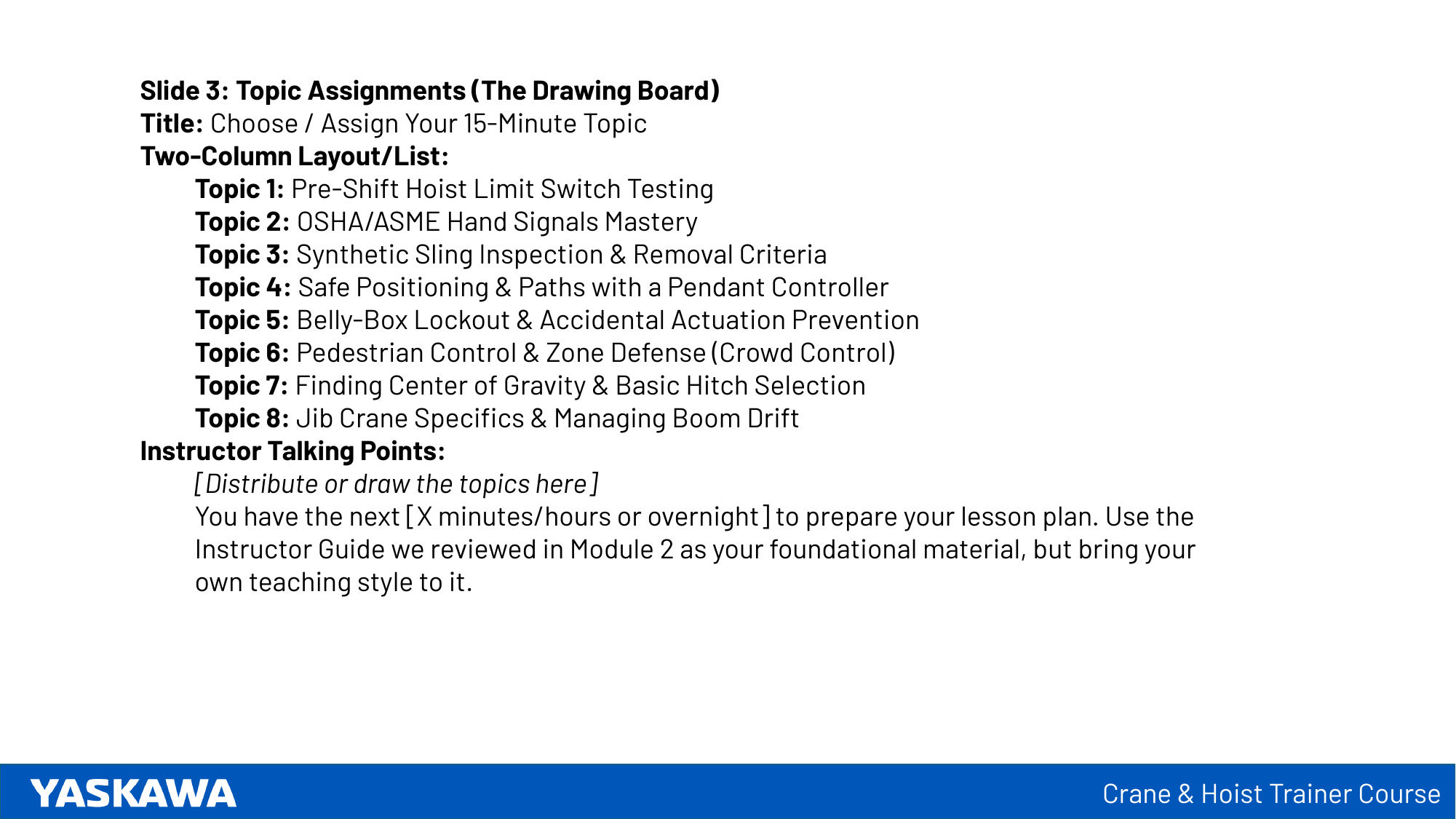

Slide 3: Topic Assignments (The Drawing Board)
Title: Choose / Assign Your 15-Minute Topic
Two-Column Layout/List:
Topic 1: Pre-Shift Hoist Limit Switch Testing
Topic 2: OSHA/ASME Hand Signals Mastery
Topic 3: Synthetic Sling Inspection & Removal Criteria
Topic 4: Safe Positioning & Paths with a Pendant Controller
Topic 5: Belly-Box Lockout & Accidental Actuation Prevention
Topic 6: Pedestrian Control & Zone Defense (Crowd Control)
Topic 7: Finding Center of Gravity & Basic Hitch Selection
Topic 8: Jib Crane Specifics & Managing Boom Drift
Instructor Talking Points:
[Distribute or draw the topics here]
You have the next [X minutes/hours or overnight] to prepare your lesson plan. Use the Instructor Guide we reviewed in Module 2 as your foundational material, but bring your own teaching style to it.